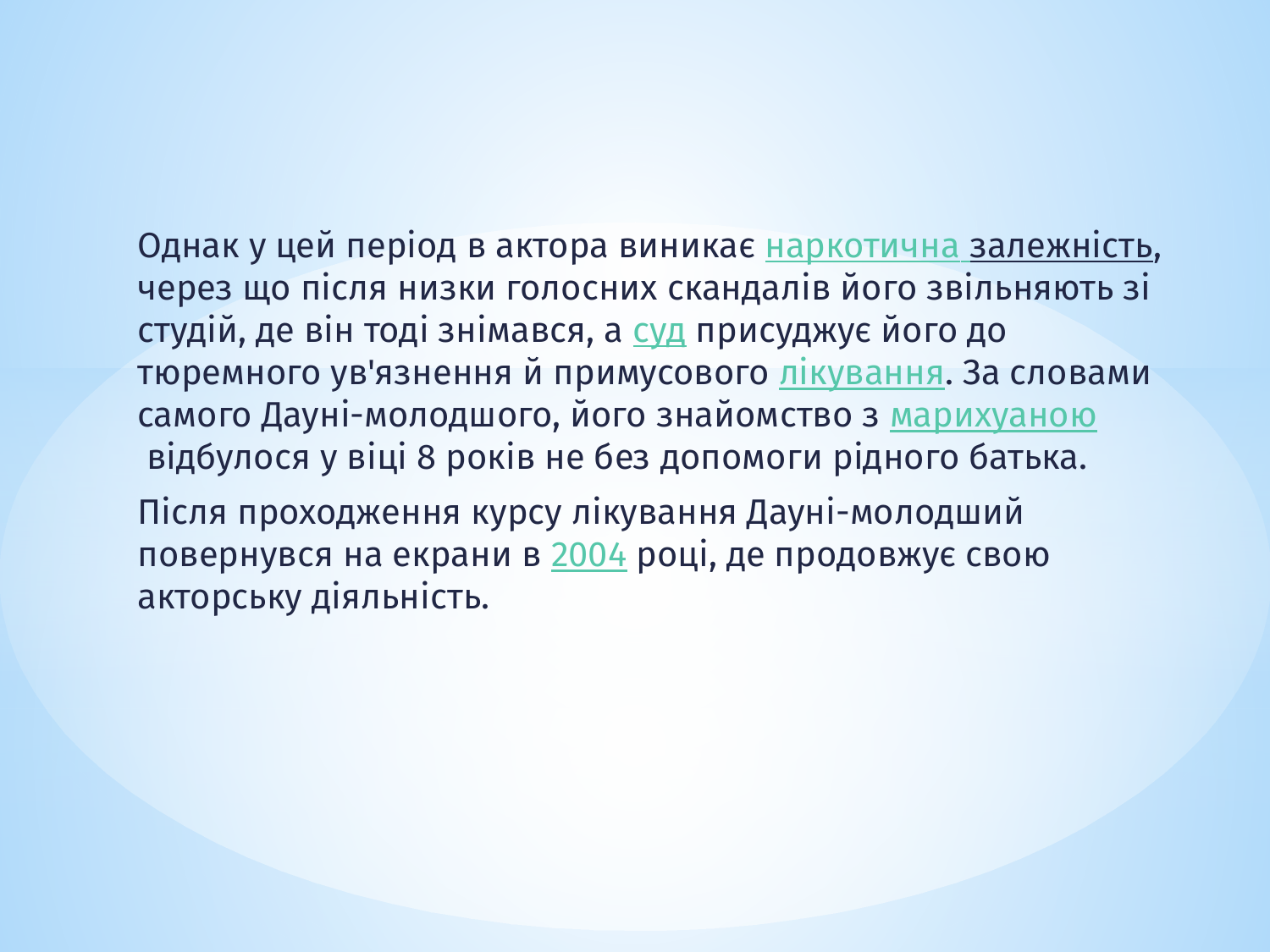

Однак у цей період в актора виникає наркотична залежність, через що після низки голосних скандалів його звільняють зі студій, де він тоді знімався, а суд присуджує його до тюремного ув'язнення й примусового лікування. За словами самого Дауні-молодшого, його знайомство з марихуаною відбулося у віці 8 років не без допомоги рідного батька.
Після проходження курсу лікування Дауні-молодший повернувся на екрани в 2004 році, де продовжує свою акторську діяльність.